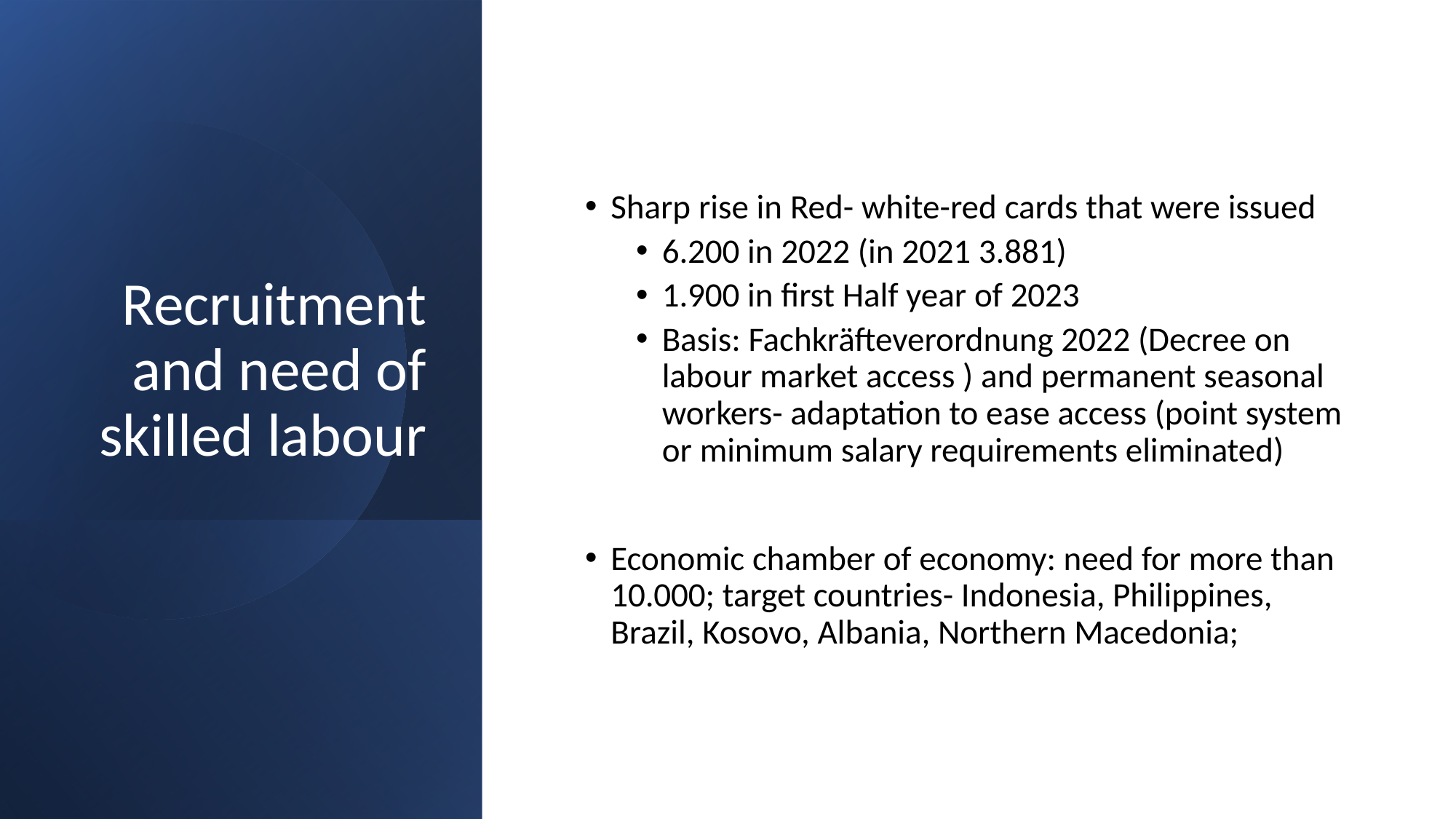

# Recruitment and need of skilled labour

Sharp rise in Red- white-red cards that were issued
6.200 in 2022 (in 2021 3.881)
1.900 in first Half year of 2023
Basis: Fachkräfteverordnung 2022 (Decree on labour market access ) and permanent seasonal workers- adaptation to ease access (point system or minimum salary requirements eliminated)

Economic chamber of economy: need for more than 10.000; target countries- Indonesia, Philippines, Brazil, Kosovo, Albania, Northern Macedonia;